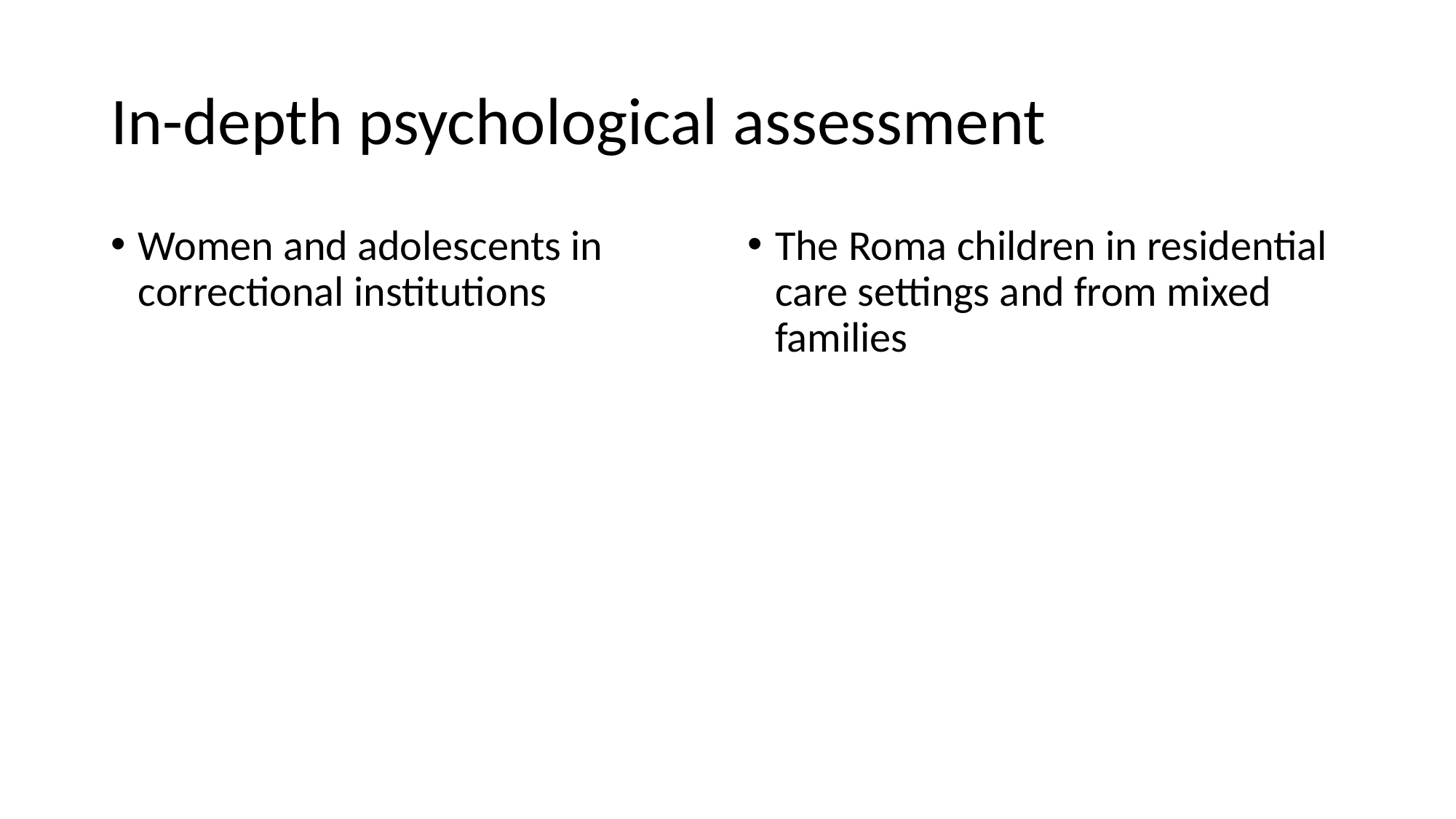

# In-depth psychological assessment
Women and adolescents in correctional institutions
The Roma children in residential care settings and from mixed families